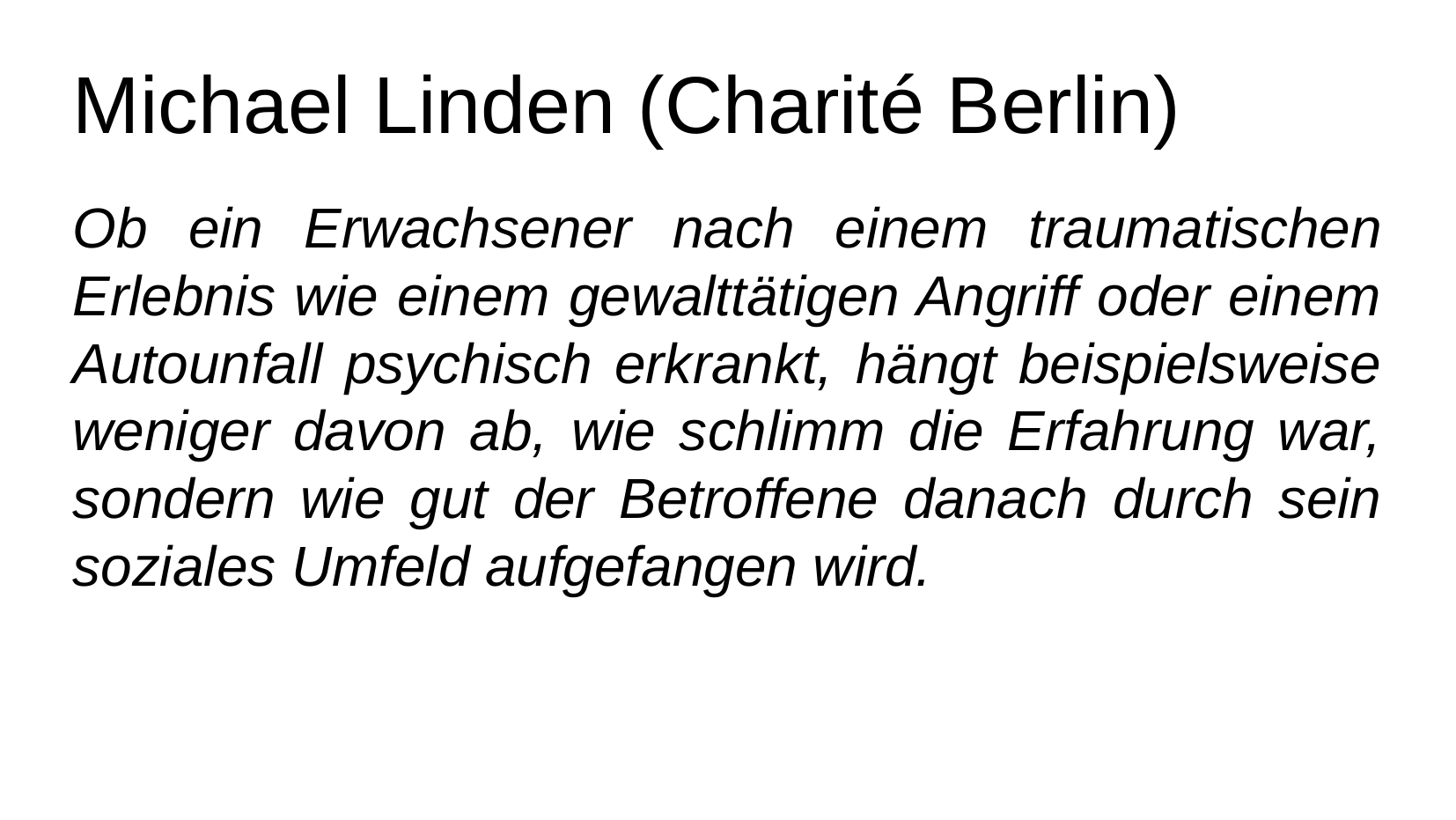

Michael Linden (Charité Berlin)
Ob ein Erwachsener nach einem traumatischen Erlebnis wie einem gewalttätigen Angriff oder einem Autounfall psychisch erkrankt, hängt beispielsweise weniger davon ab, wie schlimm die Erfahrung war, sondern wie gut der Betroffene danach durch sein soziales Umfeld aufgefangen wird.